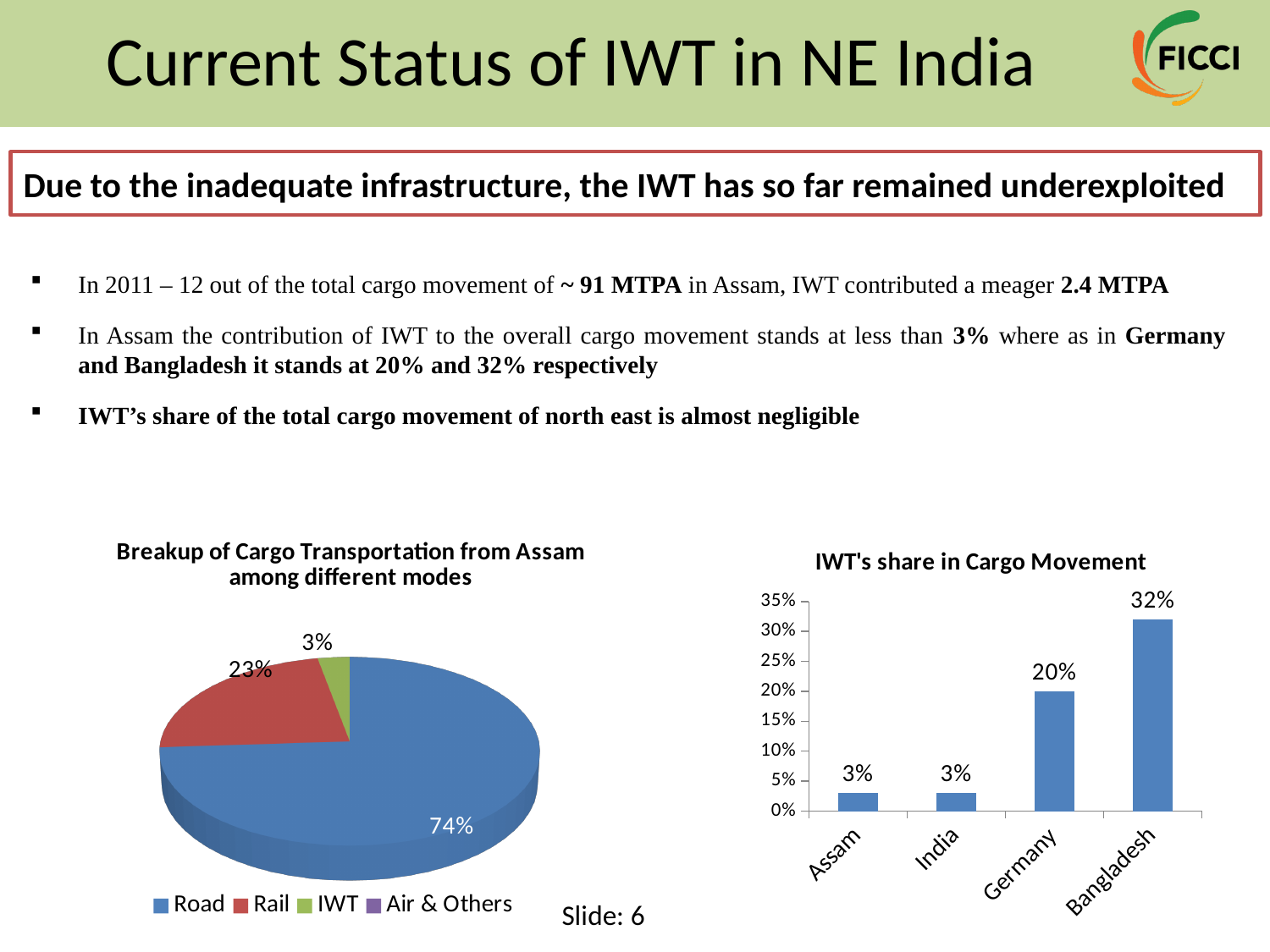

# Current Status of IWT in NE India

Due to the inadequate infrastructure, the IWT has so far remained underexploited
In 2011 – 12 out of the total cargo movement of ~ 91 MTPA in Assam, IWT contributed a meager 2.4 MTPA
In Assam the contribution of IWT to the overall cargo movement stands at less than 3% where as in Germany and Bangladesh it stands at 20% and 32% respectively
IWT’s share of the total cargo movement of north east is almost negligible

[unsupported chart]

### Chart:

| Category | IWT's share in Cargo Movement |
|---|---|
| Assam | 0.03 |
| India | 0.03 |
| Germany | 0.2 |
| Bangladesh | 0.32 |
6